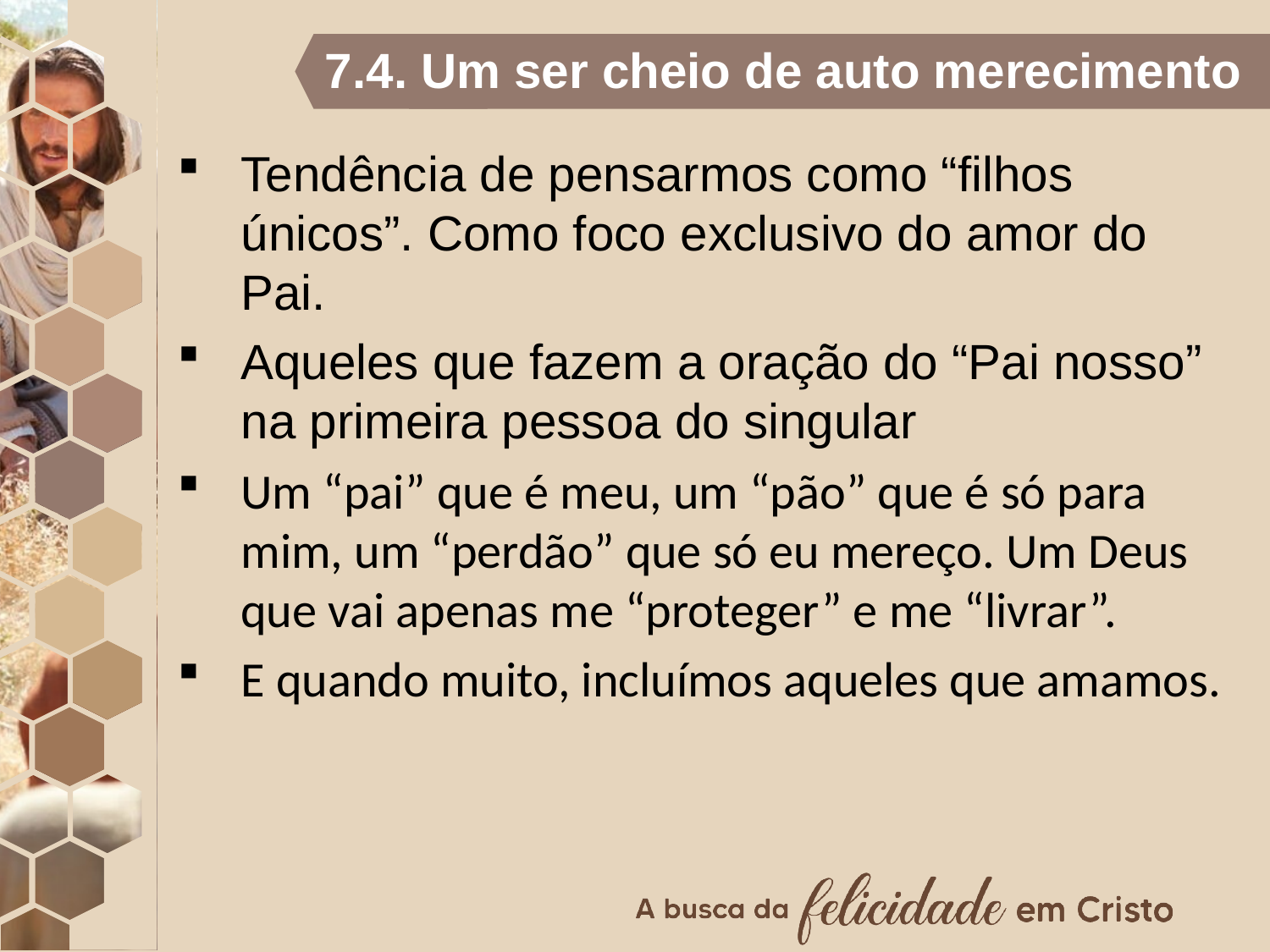

7.4. Um ser cheio de auto merecimento

Tendência de pensarmos como “filhos únicos”. Como foco exclusivo do amor do Pai.
Aqueles que fazem a oração do “Pai nosso” na primeira pessoa do singular
Um “pai” que é meu, um “pão” que é só para mim, um “perdão” que só eu mereço. Um Deus que vai apenas me “proteger” e me “livrar”.
E quando muito, incluímos aqueles que amamos.